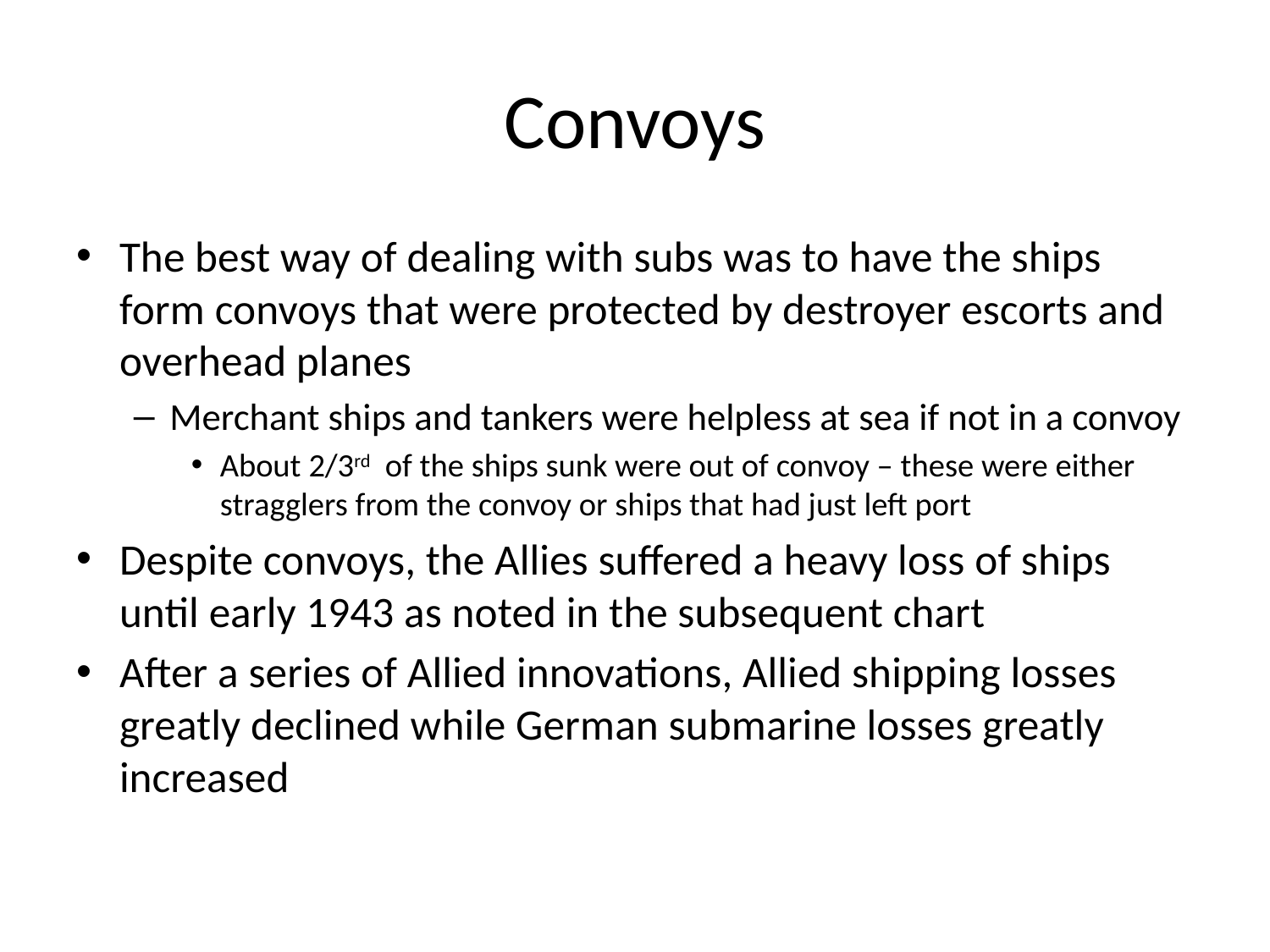

# Convoys
The best way of dealing with subs was to have the ships form convoys that were protected by destroyer escorts and overhead planes
Merchant ships and tankers were helpless at sea if not in a convoy
About 2/3rd  of the ships sunk were out of convoy – these were either stragglers from the convoy or ships that had just left port
Despite convoys, the Allies suffered a heavy loss of ships until early 1943 as noted in the subsequent chart
After a series of Allied innovations, Allied shipping losses greatly declined while German submarine losses greatly increased